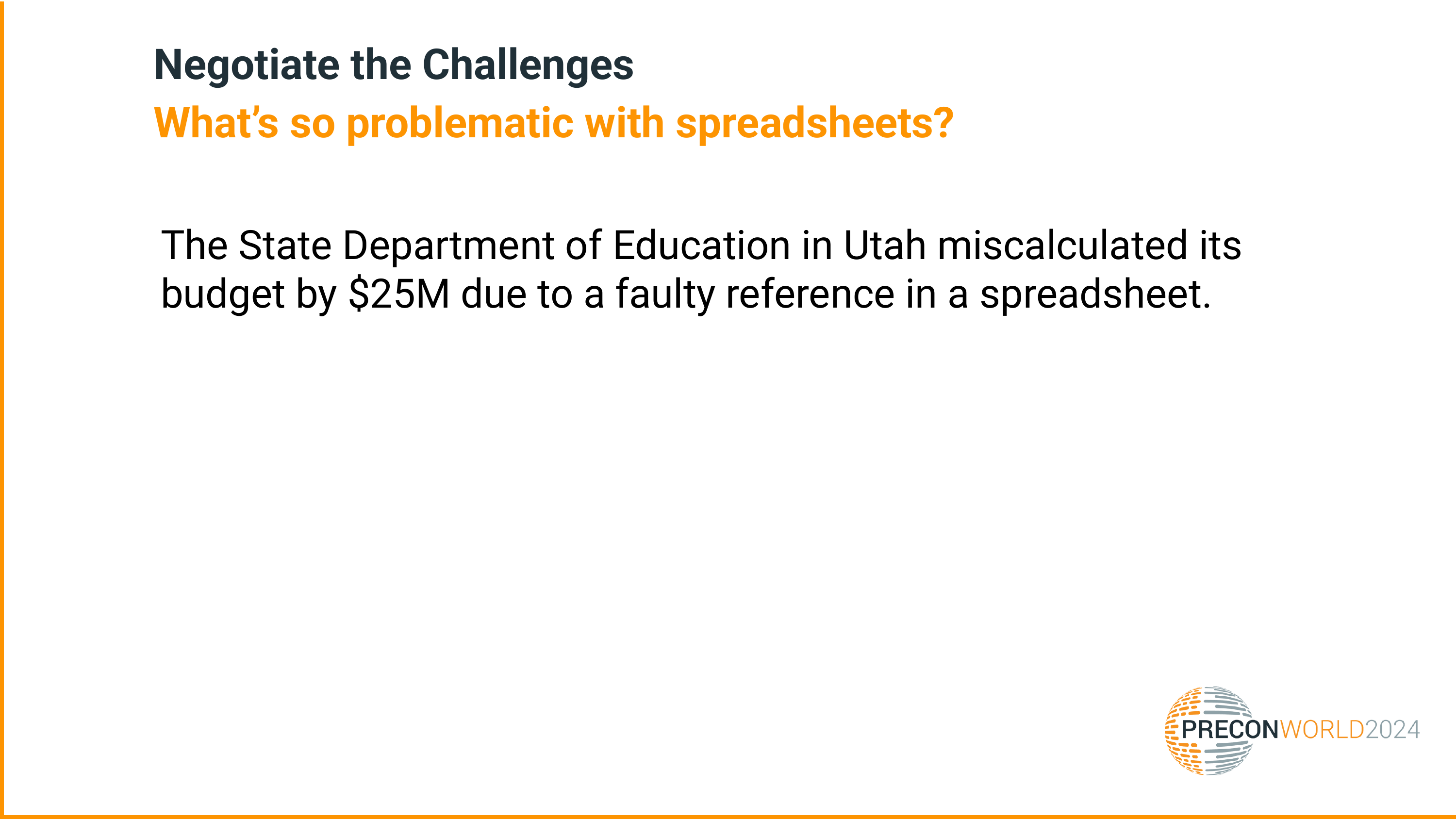

Negotiate the Challenges

What’s so problematic with spreadsheets?
The State Department of Education in Utah miscalculated its budget by $25M due to a faulty reference in a spreadsheet.